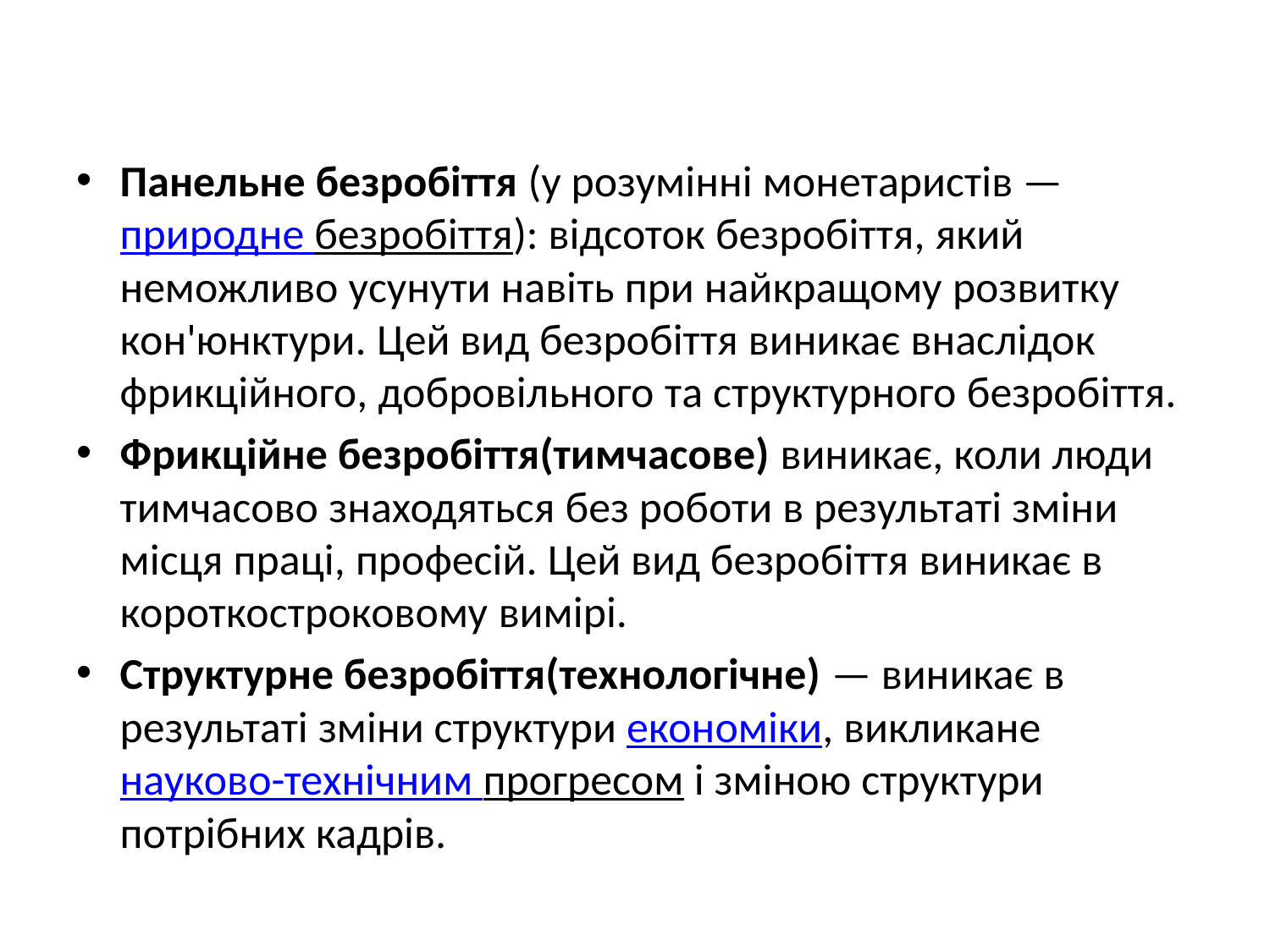

Панельне безробіття (у розумінні монетаристів — природне безробіття): відсоток безробіття, який неможливо усунути навіть при найкращому розвитку кон'юнктури. Цей вид безробіття виникає внаслідок фрикційного, добровільного та структурного безробіття.
Фрикційне безробіття(тимчасове) виникає, коли люди тимчасово знаходяться без роботи в результаті зміни місця праці, професій. Цей вид безробіття виникає в короткостроковому вимірі.
Структурне безробіття(технологічне) — виникає в результаті зміни структури економіки, викликане науково-технічним прогресом і зміною структури потрібних кадрів.